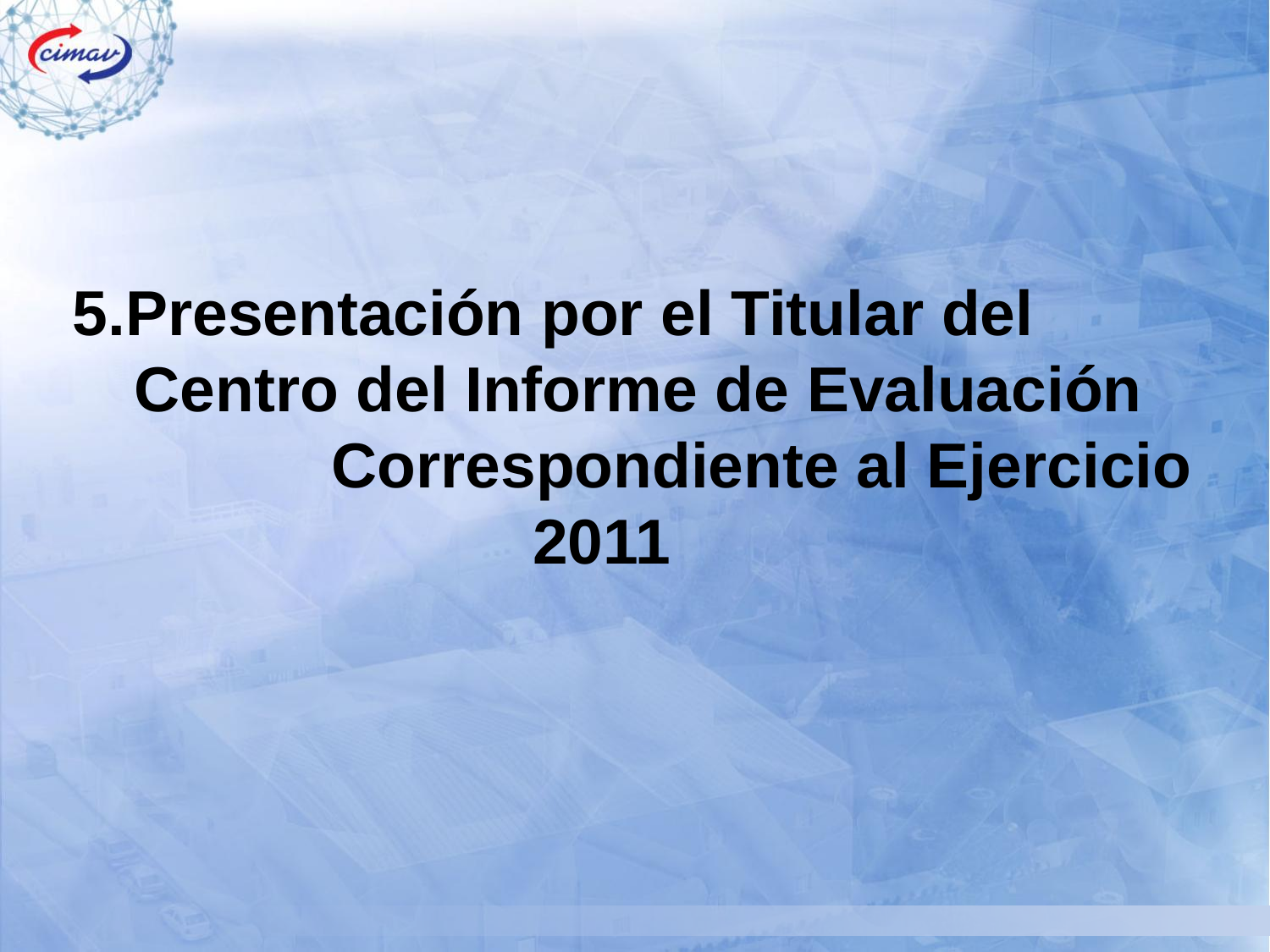

5.Presentación por el Titular del             	Centro del Informe de Evaluación 		    Correspondiente al Ejercicio 				 2011